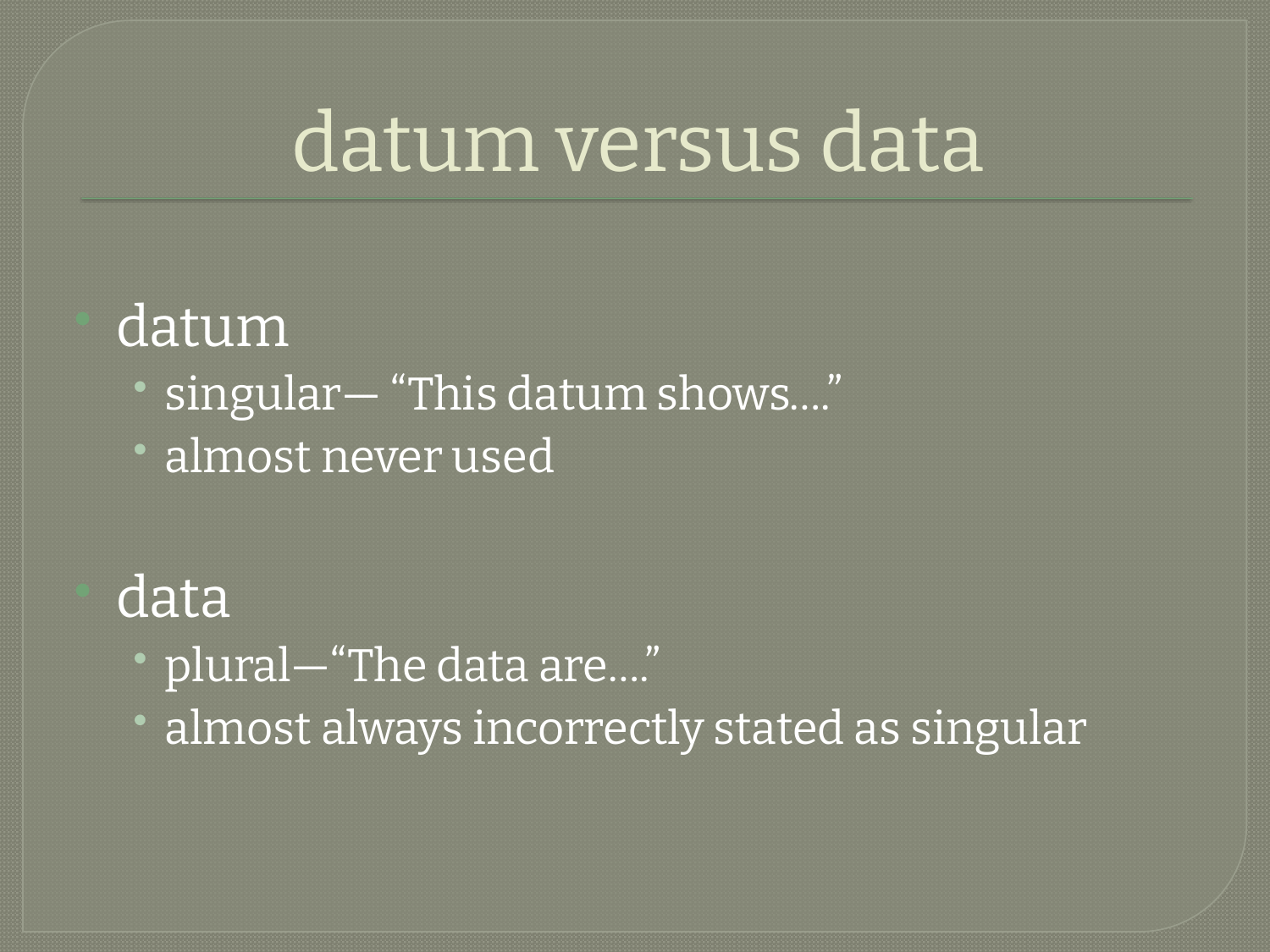

# datum versus data

datum
singular— “This datum shows….”
almost never used

data
plural—“The data are….”
almost always incorrectly stated as singular